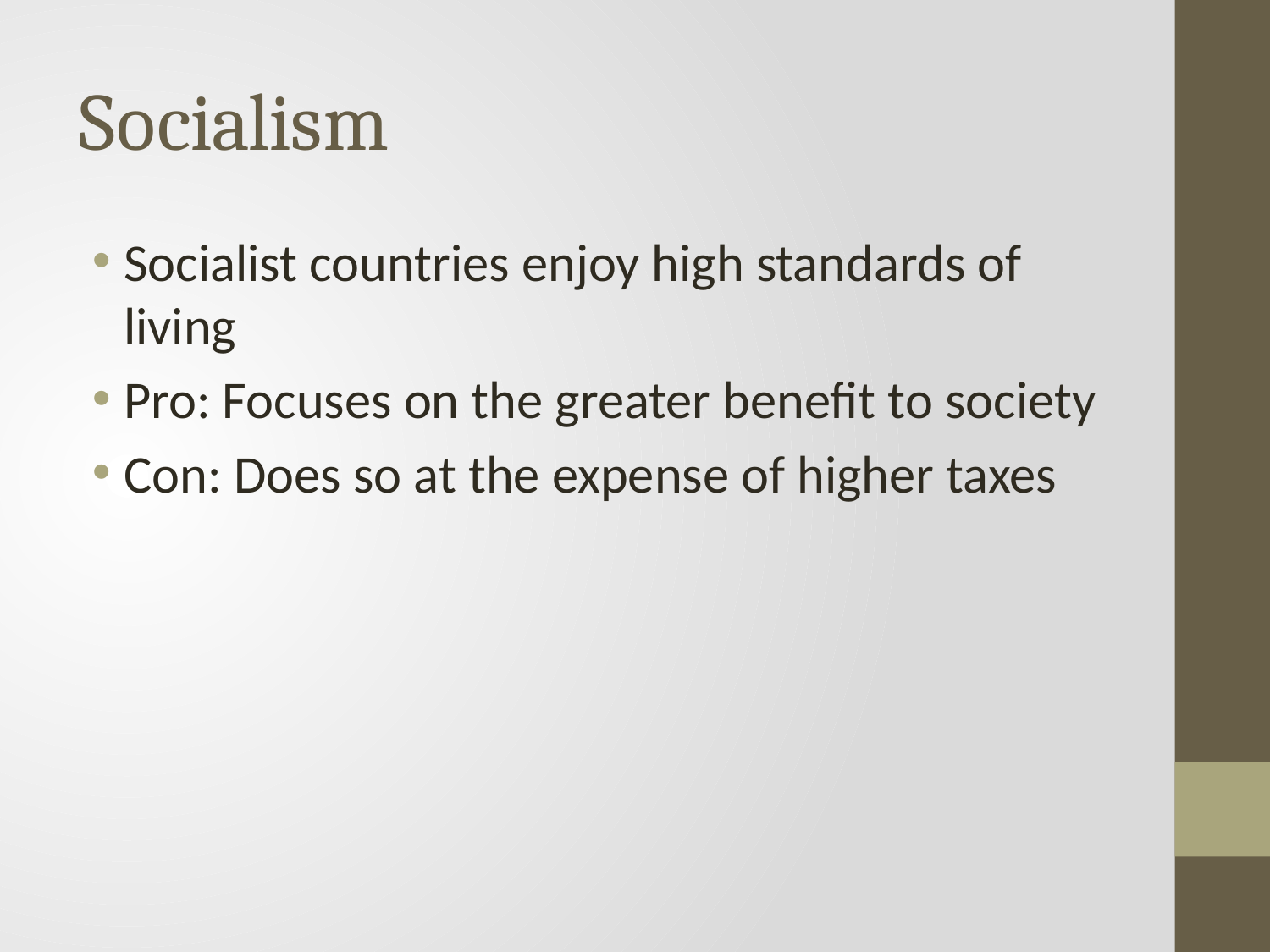

# Socialism
Socialist countries enjoy high standards of living
Pro: Focuses on the greater benefit to society
Con: Does so at the expense of higher taxes